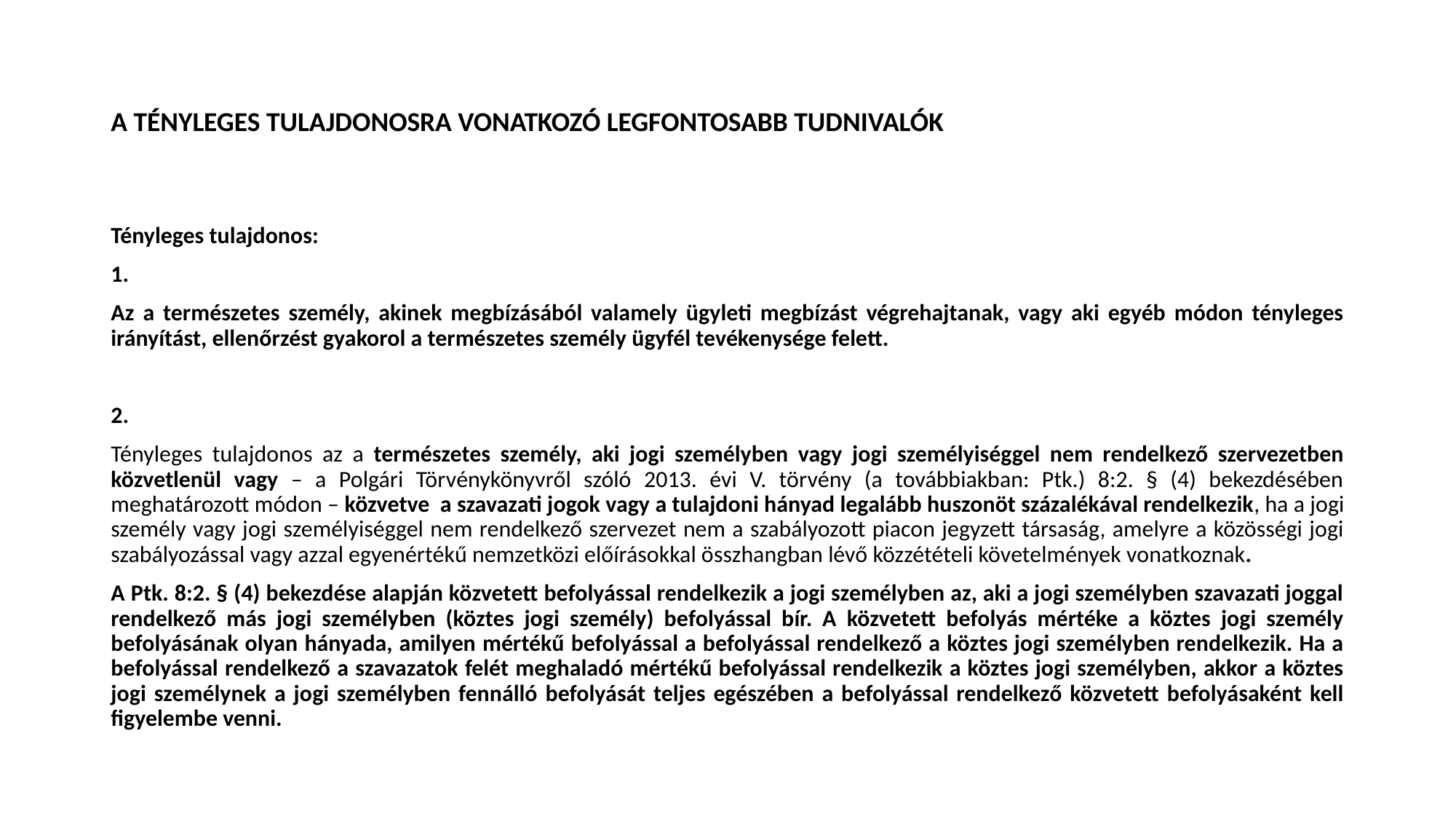

# A TÉNYLEGES TULAJDONOSRA VONATKOZÓ LEGFONTOSABB TUDNIVALÓK
Tényleges tulajdonos:
1.
Az a természetes személy, akinek megbízásából valamely ügyleti megbízást végrehajtanak, vagy aki egyéb módon tényleges irányítást, ellenőrzést gyakorol a természetes személy ügyfél tevékenysége felett.

2.
Tényleges tulajdonos az a természetes személy, aki jogi személyben vagy jogi személyiséggel nem rendelkező szervezetben közvetlenül vagy – a Polgári Törvénykönyvről szóló 2013. évi V. törvény (a továbbiakban: Ptk.) 8:2. § (4) bekezdésében meghatározott módon – közvetve  a szavazati jogok vagy a tulajdoni hányad legalább huszonöt százalékával rendelkezik, ha a jogi személy vagy jogi személyiséggel nem rendelkező szervezet nem a szabályozott piacon jegyzett társaság, amelyre a közösségi jogi szabályozással vagy azzal egyenértékű nemzetközi előírásokkal összhangban lévő közzétételi követelmények vonatkoznak.
A Ptk. 8:2. § (4) bekezdése alapján közvetett befolyással rendelkezik a jogi személyben az, aki a jogi személyben szavazati joggal rendelkező más jogi személyben (köztes jogi személy) befolyással bír. A közvetett befolyás mértéke a köztes jogi személy befolyásának olyan hányada, amilyen mértékű befolyással a befolyással rendelkező a köztes jogi személyben rendelkezik. Ha a befolyással rendelkező a szavazatok felét meghaladó mértékű befolyással rendelkezik a köztes jogi személyben, akkor a köztes jogi személynek a jogi személyben fennálló befolyását teljes egészében a befolyással rendelkező közvetett befolyásaként kell figyelembe venni.